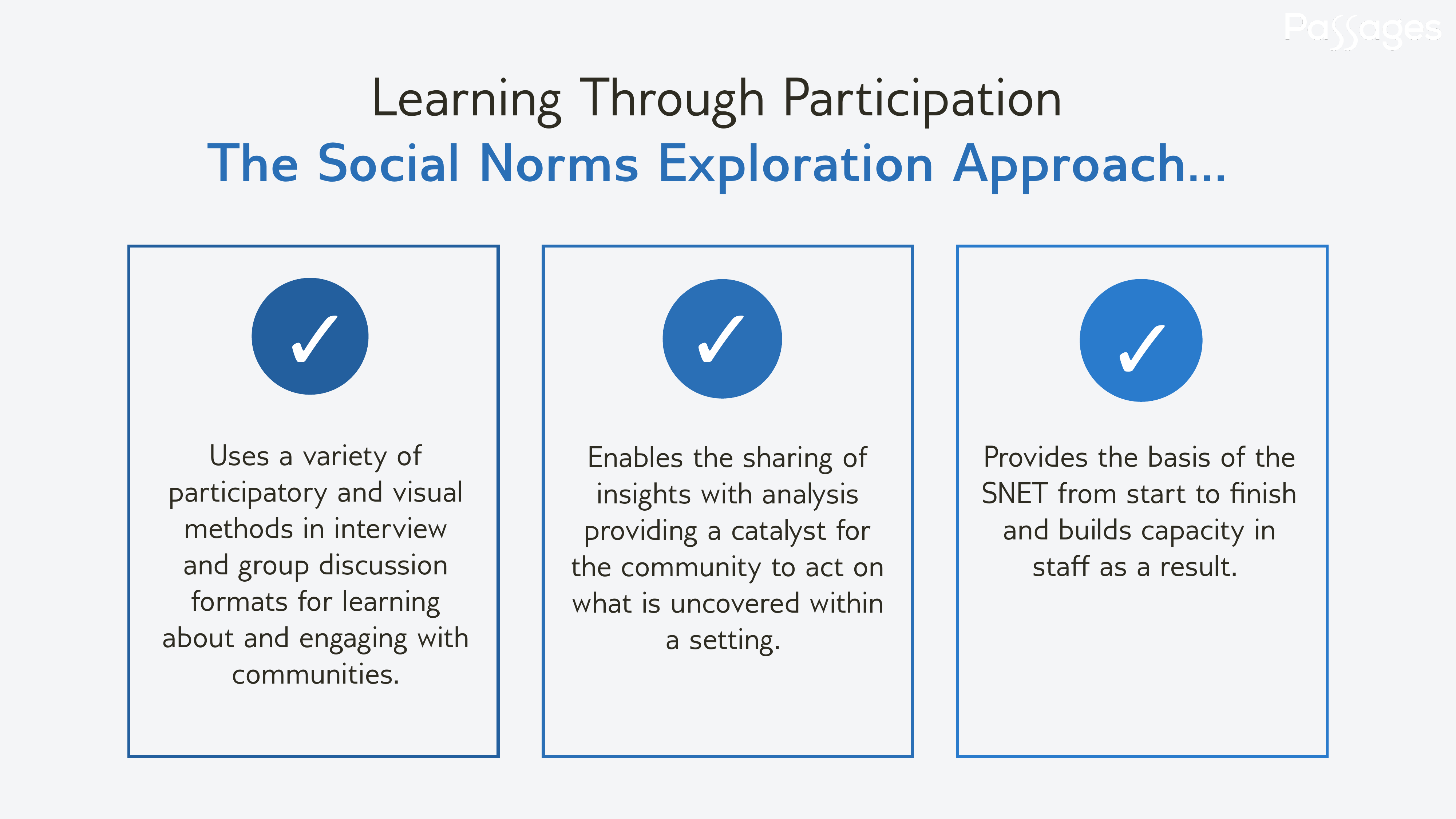

# Learning Through Participation The Social Norms Exploration Approach…
✓
✓
✓
Uses a variety of participatory and visual methods in interview and group discussion formats for learning about and engaging with communities.

Provides the basis of the SNET from start to finish and builds capacity in staff as a result.

Enables the sharing of insights with analysis providing a catalyst for the community to act on what is uncovered within a setting.